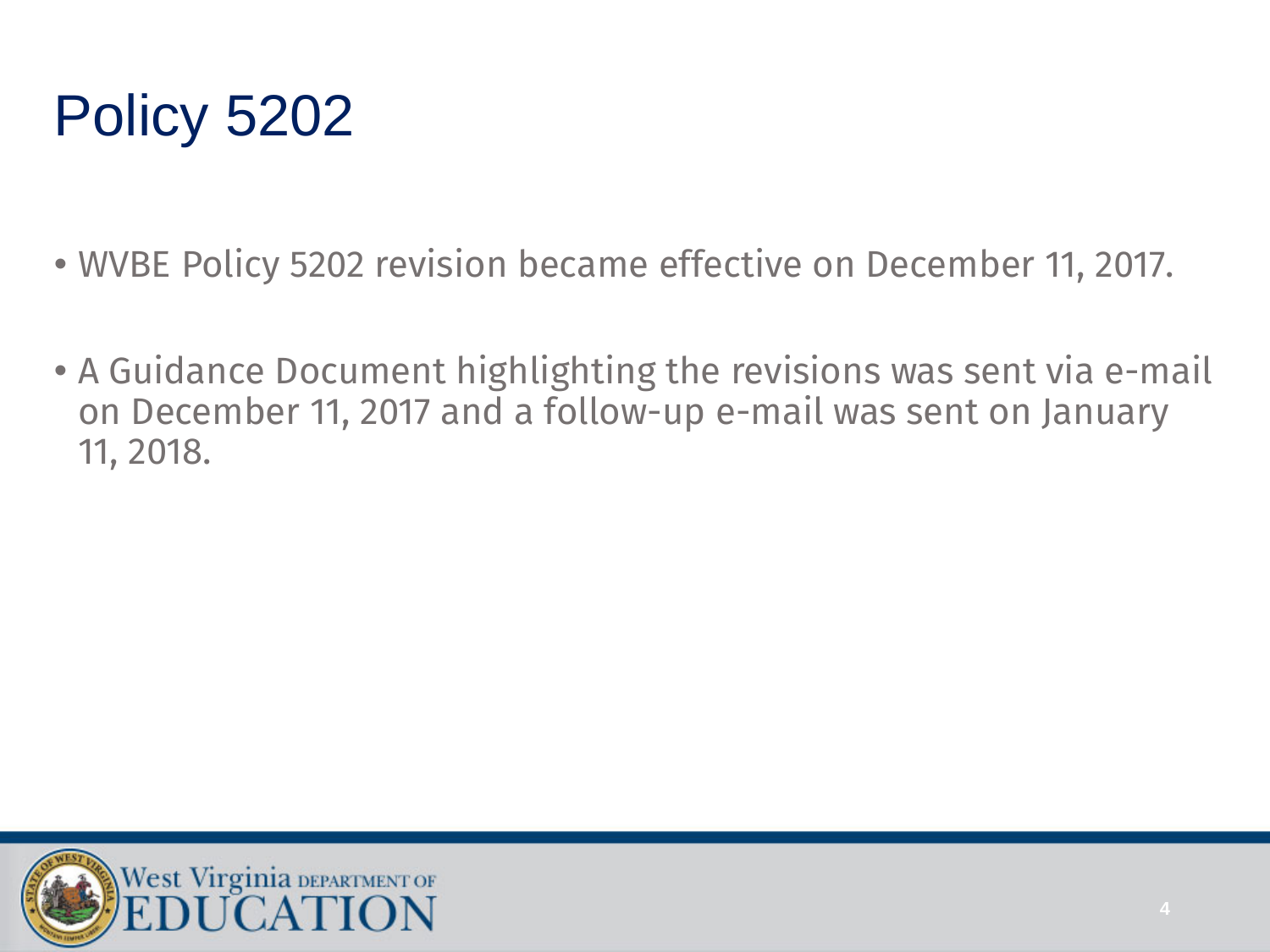

# Policy 5202
WVBE Policy 5202 revision became effective on December 11, 2017.

A Guidance Document highlighting the revisions was sent via e-mail on December 11, 2017 and a follow-up e-mail was sent on January 11, 2018.
4